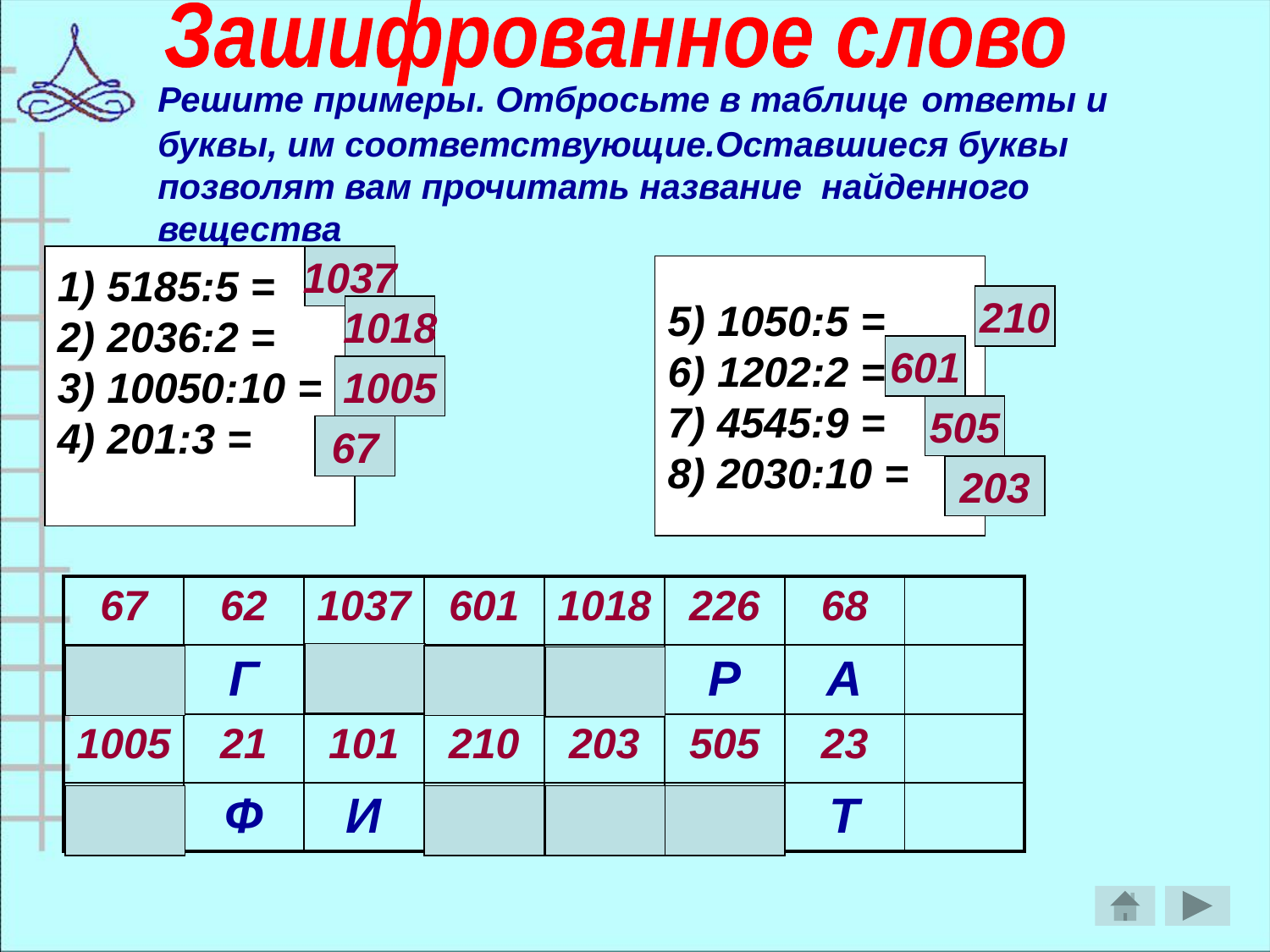

Зашифрованное слово
# Решите примеры. Отбросьте в таблице ответы и буквы, им соответствующие.Оставшиеся буквы позволят вам прочитать название  найденного вещества
1) 5185:5 =
2) 2036:2 =
3) 10050:10 =
4) 201:3 =

1037
5) 1050:5 =
6) 1202:2 =
7) 4545:9 =
8) 2030:10 =
210
1018
601
1005
505
67
203
| 67 | 62 | 1037 | 601 | 1018 | 226 | 68 |  |
| --- | --- | --- | --- | --- | --- | --- | --- |
| О | Г | Ж | У | П | Р | А |  |
| 1005 | 21 | 101 | 210 | 203 | 505 | 23 |  |
| К | Ф | И | Х | Н | к | Т |  |